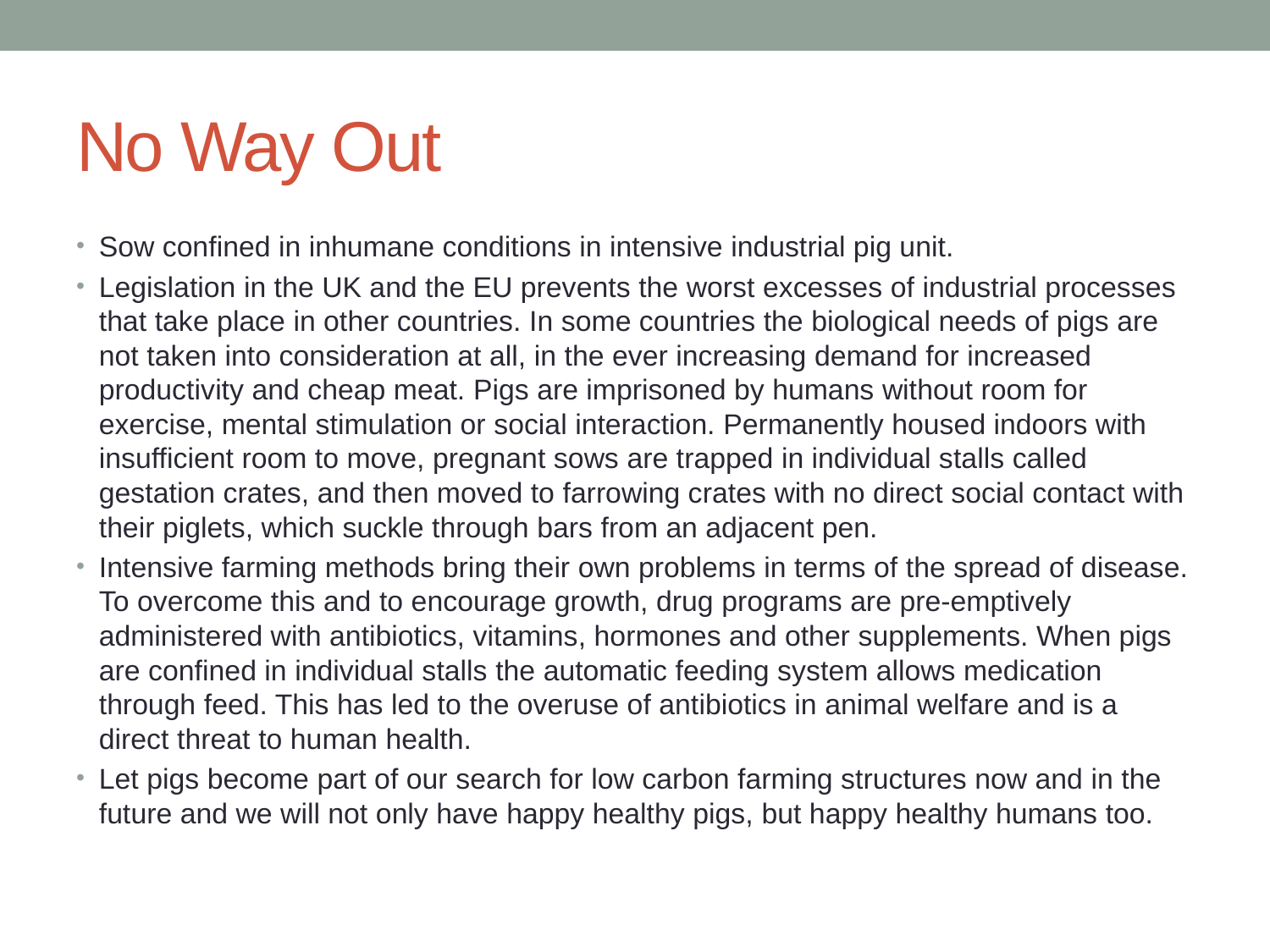

# No Way Out
Sow confined in inhumane conditions in intensive industrial pig unit.
Legislation in the UK and the EU prevents the worst excesses of industrial processes that take place in other countries. In some countries the biological needs of pigs are not taken into consideration at all, in the ever increasing demand for increased productivity and cheap meat. Pigs are imprisoned by humans without room for exercise, mental stimulation or social interaction. Permanently housed indoors with insufficient room to move, pregnant sows are trapped in individual stalls called gestation crates, and then moved to farrowing crates with no direct social contact with their piglets, which suckle through bars from an adjacent pen.
Intensive farming methods bring their own problems in terms of the spread of disease. To overcome this and to encourage growth, drug programs are pre-emptively administered with antibiotics, vitamins, hormones and other supplements. When pigs are confined in individual stalls the automatic feeding system allows medication through feed. This has led to the overuse of antibiotics in animal welfare and is a direct threat to human health.
Let pigs become part of our search for low carbon farming structures now and in the future and we will not only have happy healthy pigs, but happy healthy humans too.